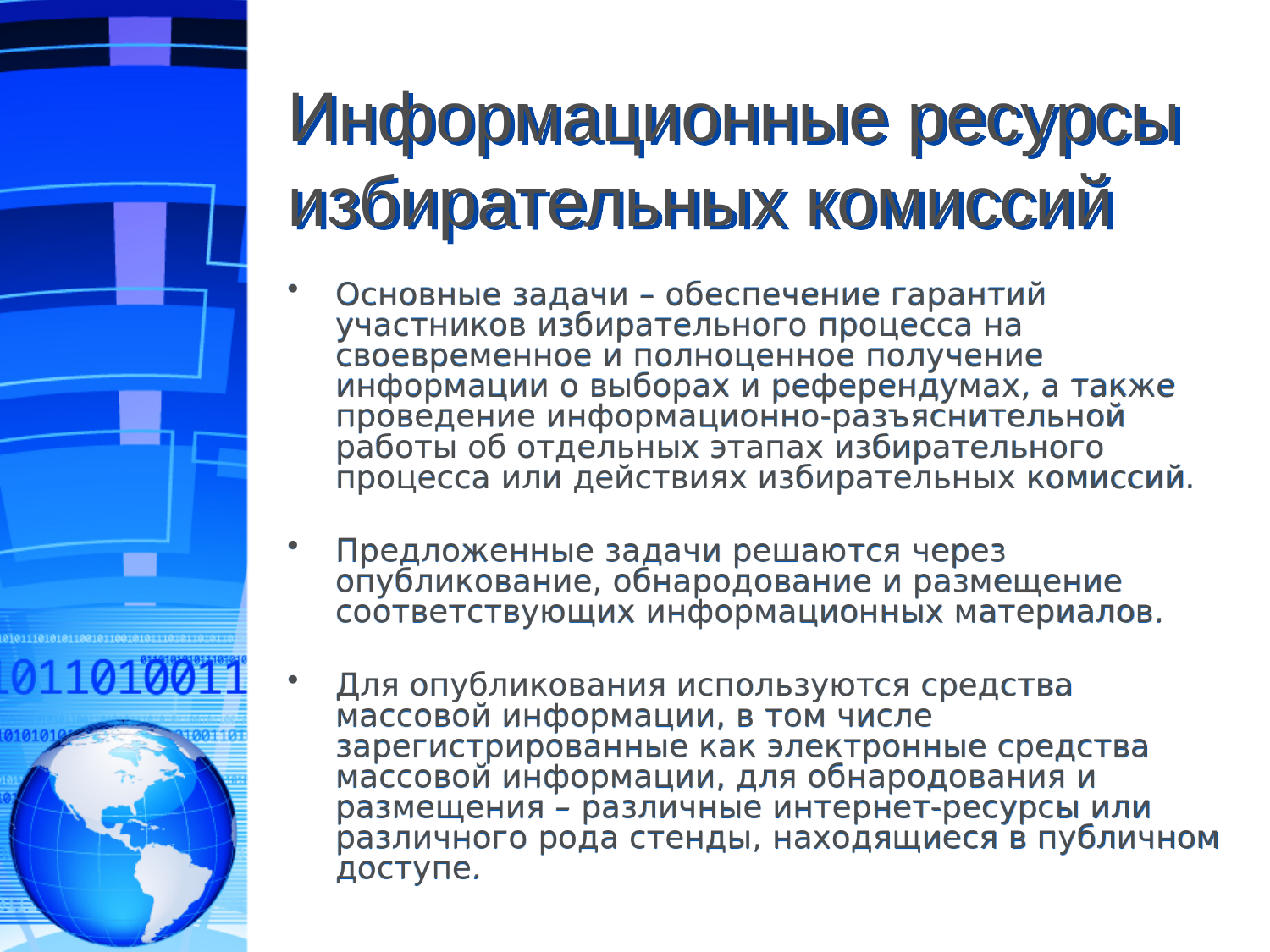

# Информационные ресурсы избирательных комиссий
Основные задачи – обеспечение гарантий участников избирательного процесса на своевременное и полноценное получение информации о выборах и референдумах, а также проведение информационно-разъяснительной работы об отдельных этапах избирательного процесса или действиях избирательных комиссий.

Предложенные задачи решаются через опубликование, обнародование и размещение соответствующих информационных материалов.

Для опубликования используются средства массовой информации, в том числе зарегистрированные как электронные средства массовой информации, для обнародования и размещения – различные интернет-ресурсы или различного рода стенды, находящиеся в публичном доступе.